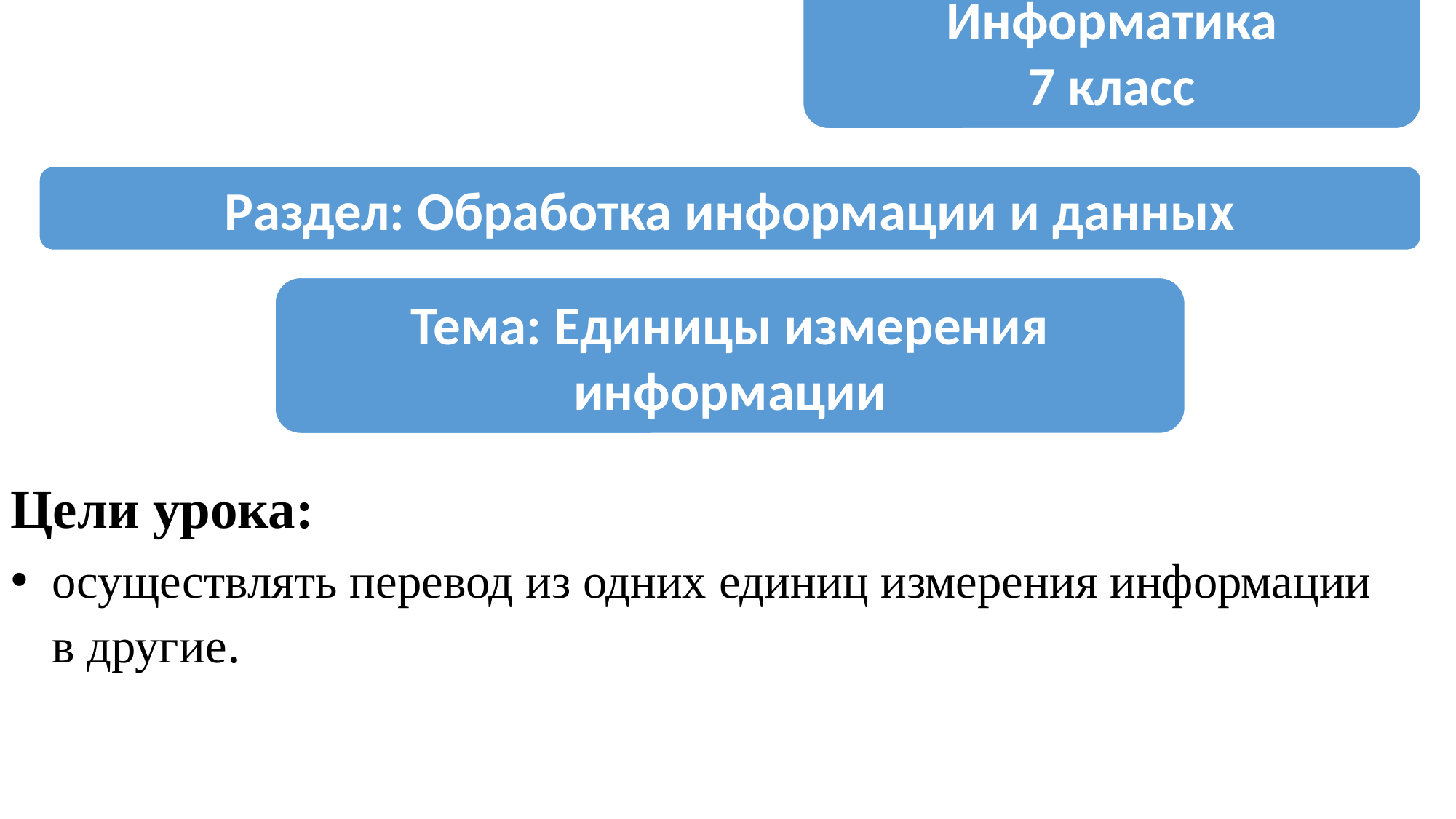

Информатика
7 класс
Раздел: Обработка информации и данных
Тема: Единицы измерения информации
Цели урока:
осуществлять перевод из одних единиц измерения информации в другие.